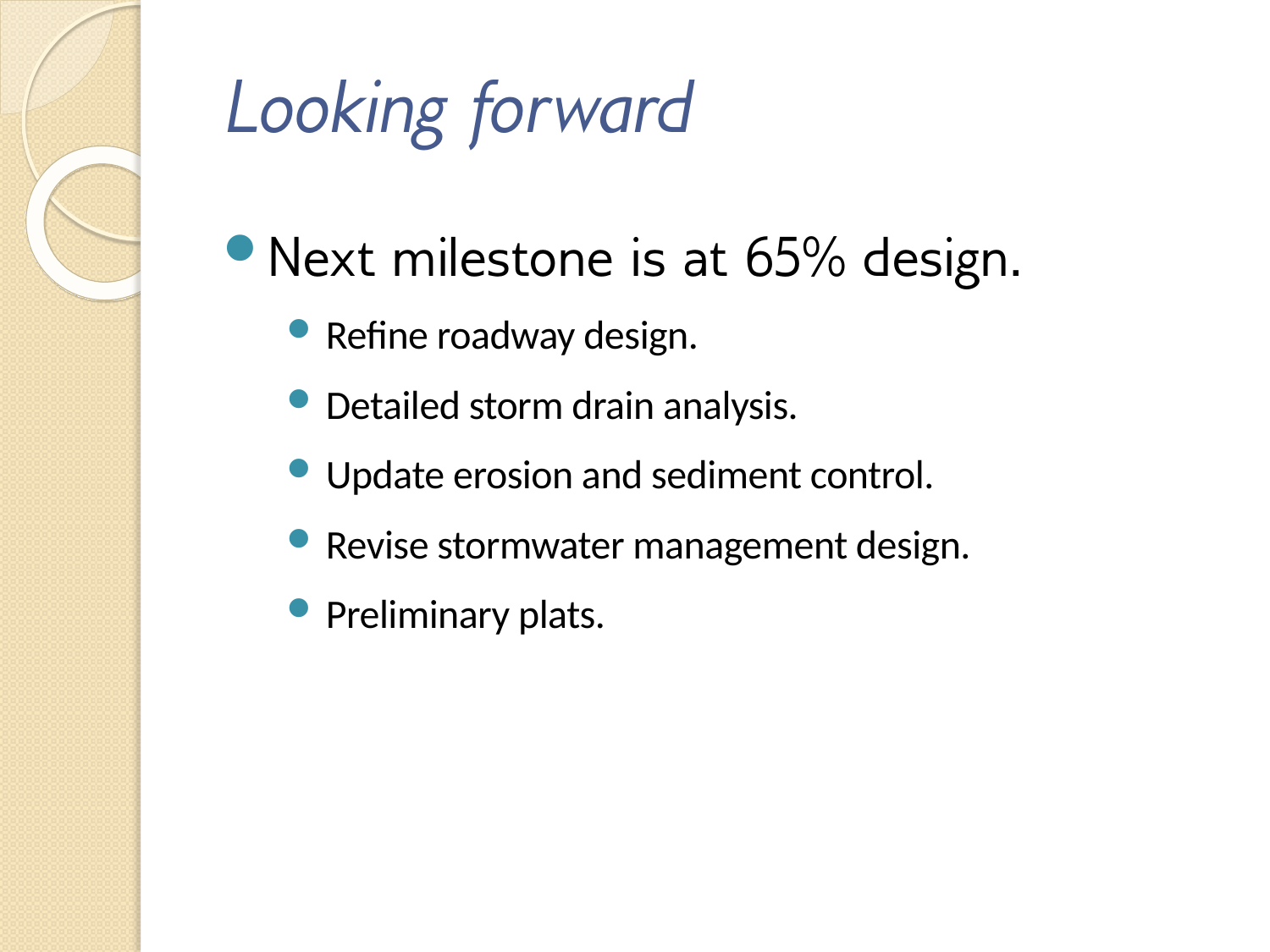

# Looking forward
Next milestone is at 65% design.
Refine roadway design.
Detailed storm drain analysis.
Update erosion and sediment control.
Revise stormwater management design.
Preliminary plats.